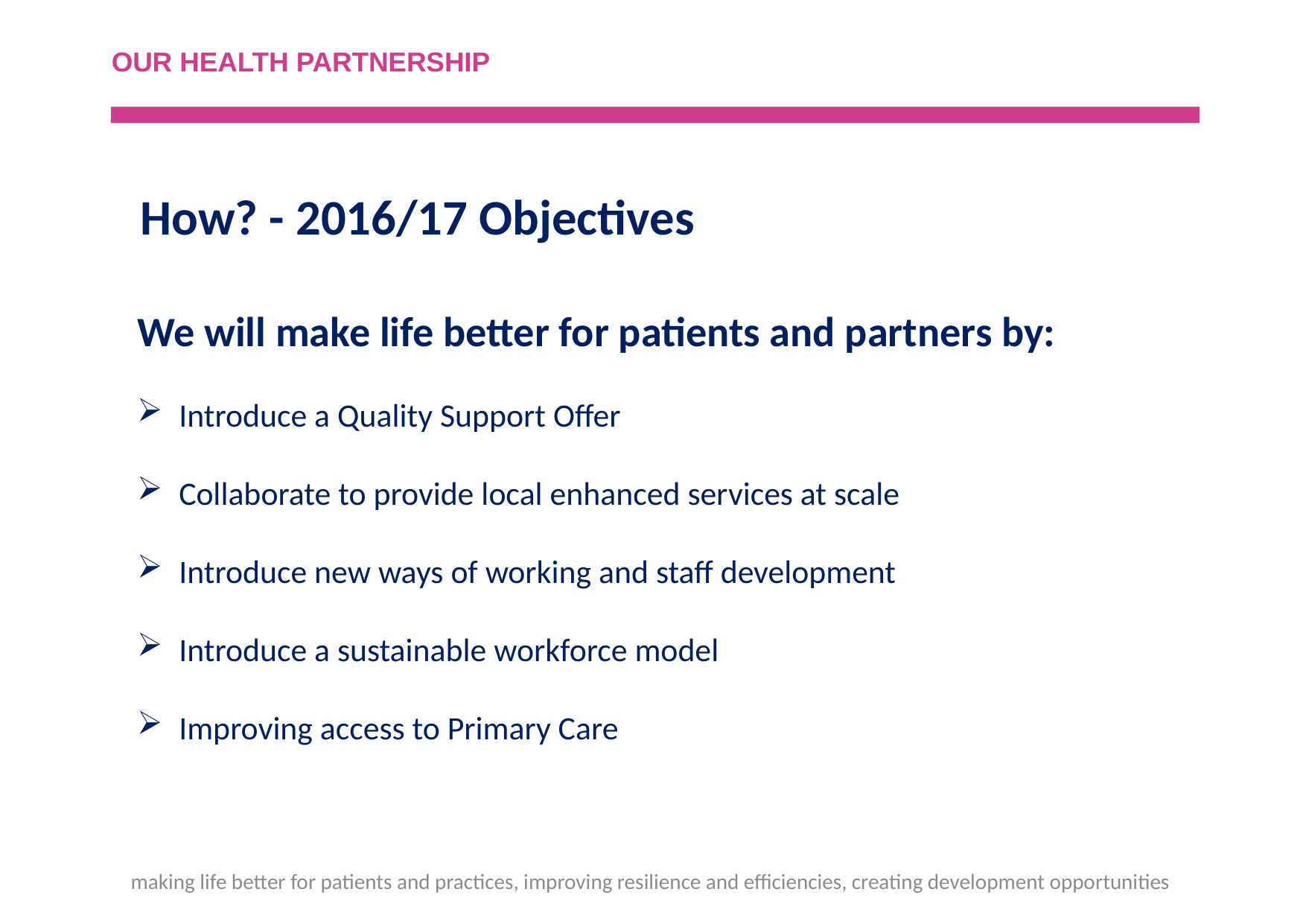

Our health partnership

How? - 2016/17 Objectives
We will make life better for patients and partners by:

Introduce a Quality Support Offer

Collaborate to provide local enhanced services at scale

Introduce new ways of working and staff development

Introduce a sustainable workforce model

Improving access to Primary Care
making life better for patients and practices, improving resilience and efficiencies, creating development opportunities